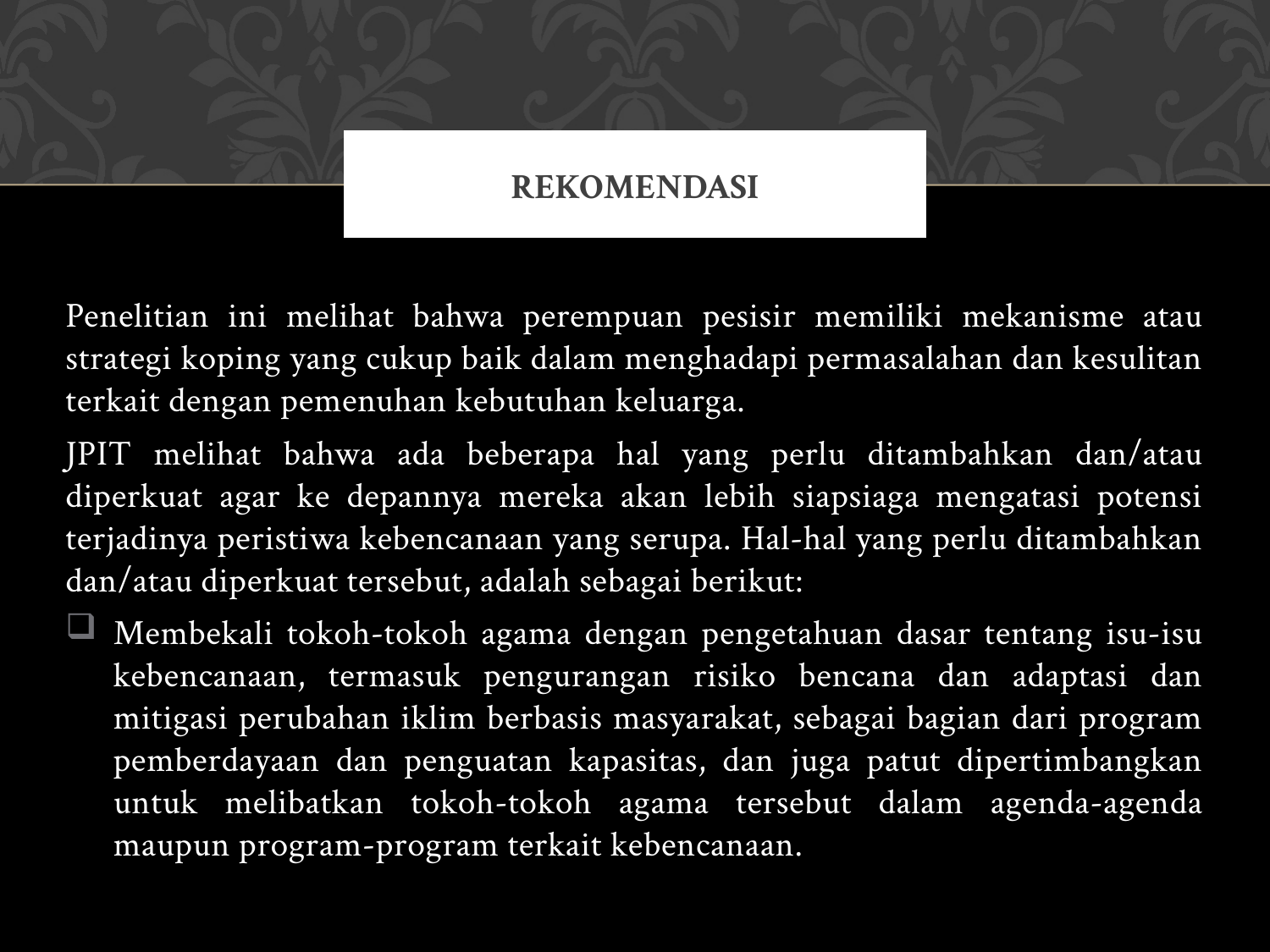

# Rekomendasi
Penelitian ini melihat bahwa perempuan pesisir memiliki mekanisme atau strategi koping yang cukup baik dalam menghadapi permasalahan dan kesulitan terkait dengan pemenuhan kebutuhan keluarga.
JPIT melihat bahwa ada beberapa hal yang perlu ditambahkan dan/atau diperkuat agar ke depannya mereka akan lebih siapsiaga mengatasi potensi terjadinya peristiwa kebencanaan yang serupa. Hal-hal yang perlu ditambahkan dan/atau diperkuat tersebut, adalah sebagai berikut:
Membekali tokoh-tokoh agama dengan pengetahuan dasar tentang isu-isu kebencanaan, termasuk pengurangan risiko bencana dan adaptasi dan mitigasi perubahan iklim berbasis masyarakat, sebagai bagian dari program pemberdayaan dan penguatan kapasitas, dan juga patut dipertimbangkan untuk melibatkan tokoh-tokoh agama tersebut dalam agenda-agenda maupun program-program terkait kebencanaan.